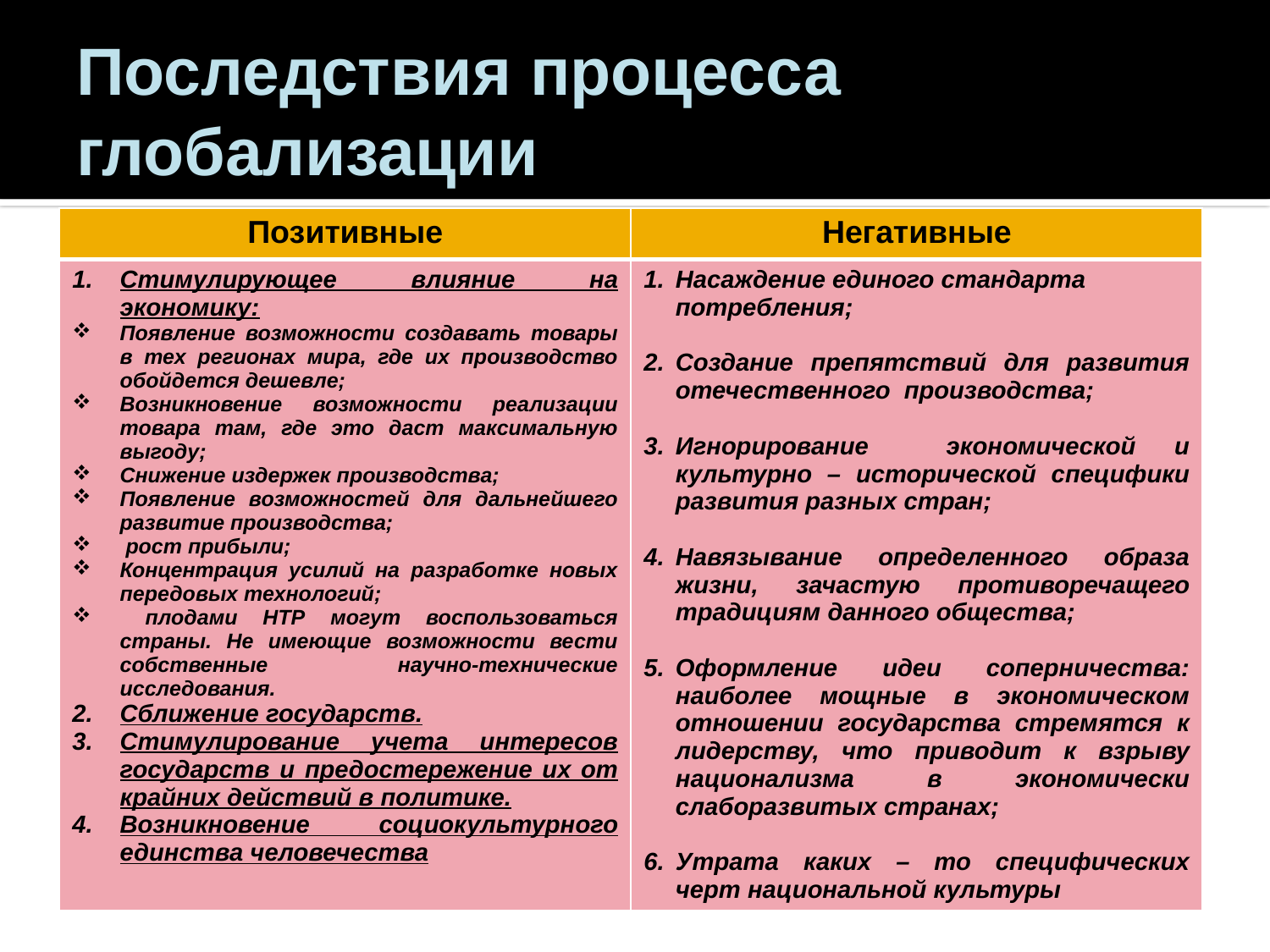

# Последствия процесса глобализации
| Позитивные | Негативные |
| --- | --- |
| Стимулирующее влияние на экономику: Появление возможности создавать товары в тех регионах мира, где их производство обойдется дешевле; Возникновение возможности реализации товара там, где это даст максимальную выгоду; Снижение издержек производства; Появление возможностей для дальнейшего развитие производства; рост прибыли; Концентрация усилий на разработке новых передовых технологий; плодами НТР могут воспользоваться страны. Не имеющие возможности вести собственные научно-технические исследования. Сближение государств. Стимулирование учета интересов государств и предостережение их от крайних действий в политике. Возникновение социокультурного единства человечества | Насаждение единого стандарта потребления; Создание препятствий для развития отечественного производства; Игнорирование экономической и культурно – исторической специфики развития разных стран; Навязывание определенного образа жизни, зачастую противоречащего традициям данного общества; Оформление идеи соперничества: наиболее мощные в экономическом отношении государства стремятся к лидерству, что приводит к взрыву национализма в экономически слаборазвитых странах; Утрата каких – то специфических черт национальной культуры |